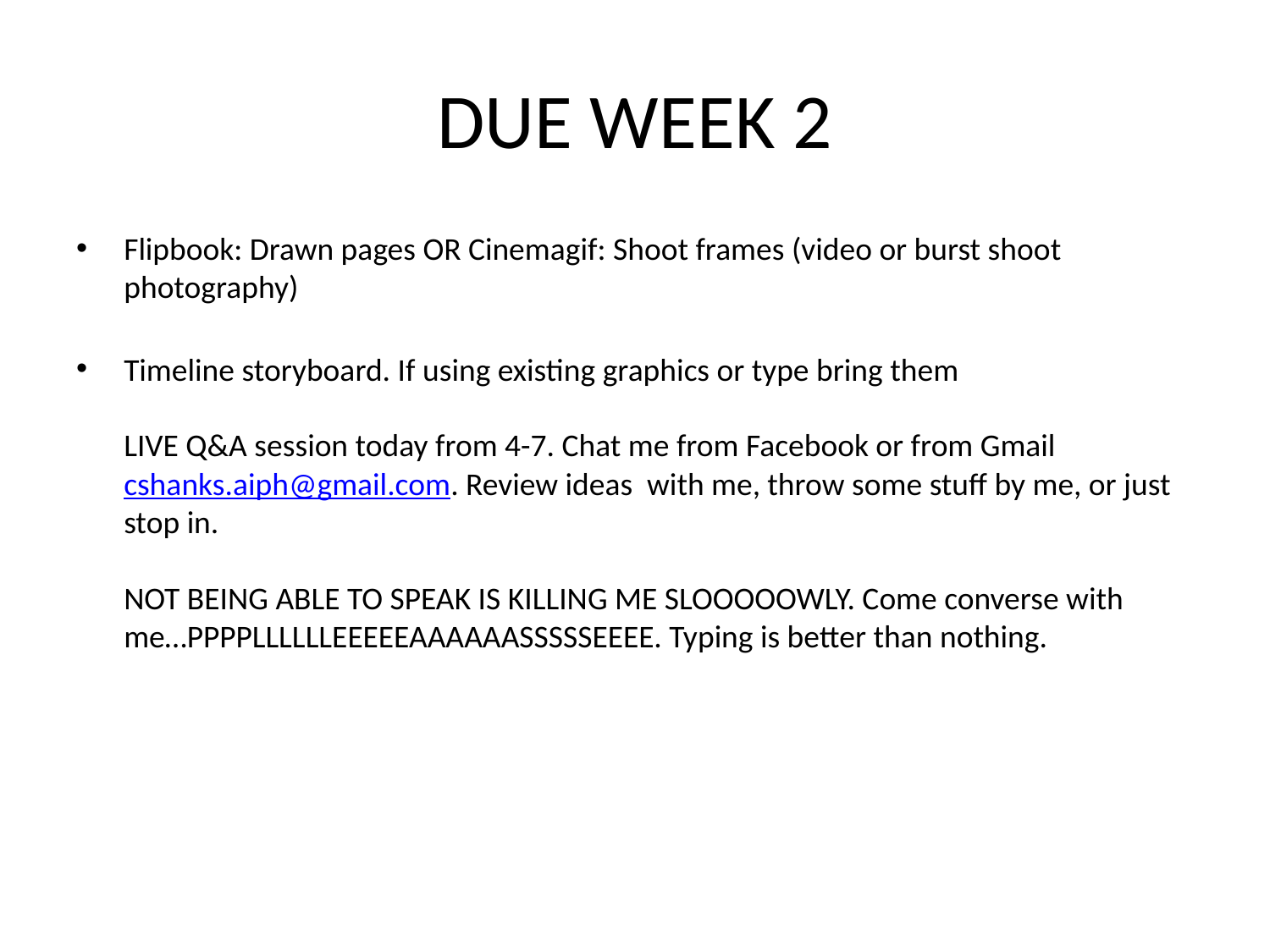

# DUE WEEK 2
Flipbook: Drawn pages OR Cinemagif: Shoot frames (video or burst shoot photography)
Timeline storyboard. If using existing graphics or type bring them
LIVE Q&A session today from 4-7. Chat me from Facebook or from Gmail cshanks.aiph@gmail.com. Review ideas  with me, throw some stuff by me, or just stop in.
NOT BEING ABLE TO SPEAK IS KILLING ME SLOOOOOWLY. Come converse with me…PPPPLLLLLLEEEEEAAAAAASSSSSEEEE. Typing is better than nothing.